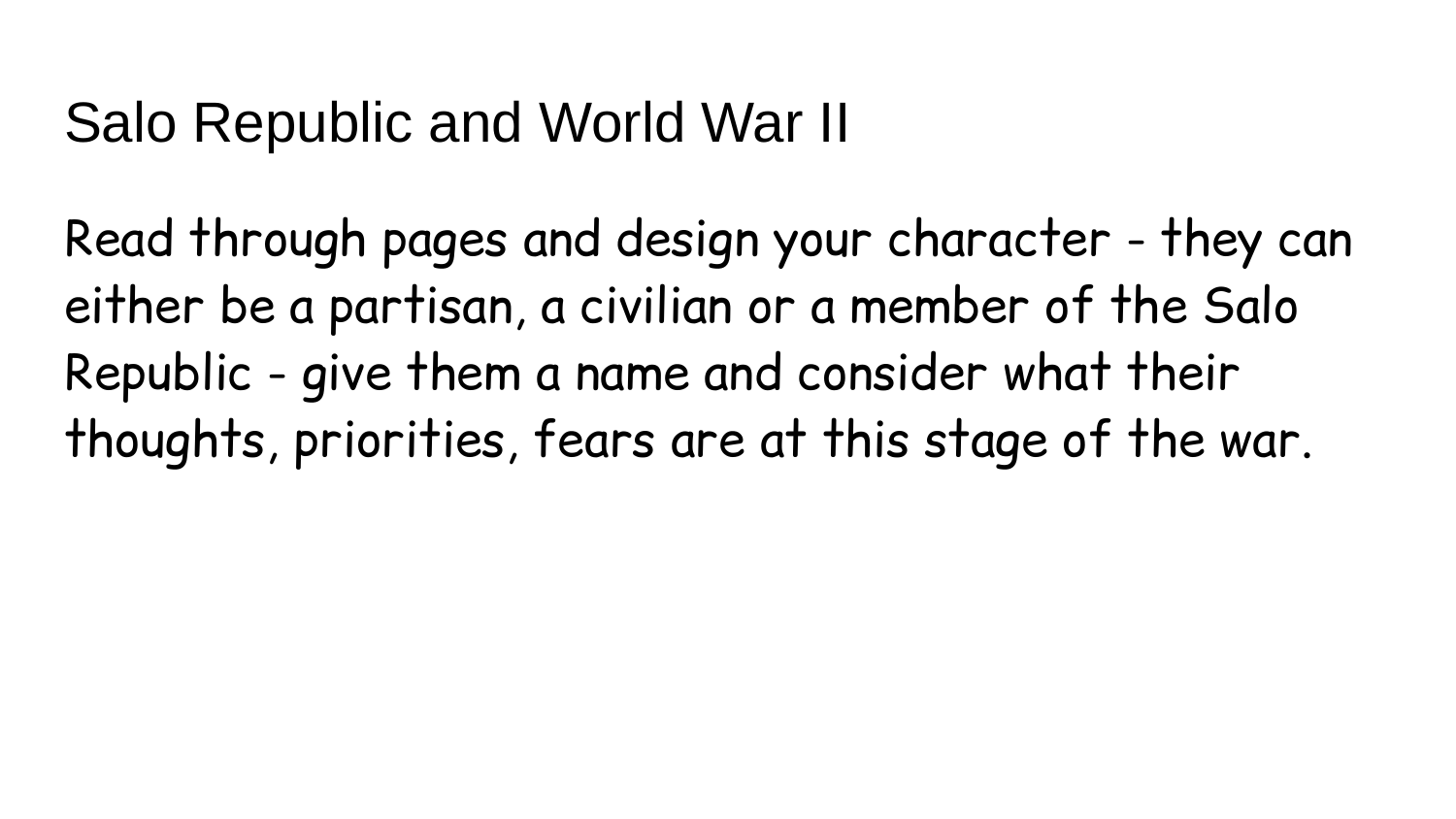

# Salo Republic and World War II
Read through pages and design your character - they can either be a partisan, a civilian or a member of the Salo Republic - give them a name and consider what their thoughts, priorities, fears are at this stage of the war.